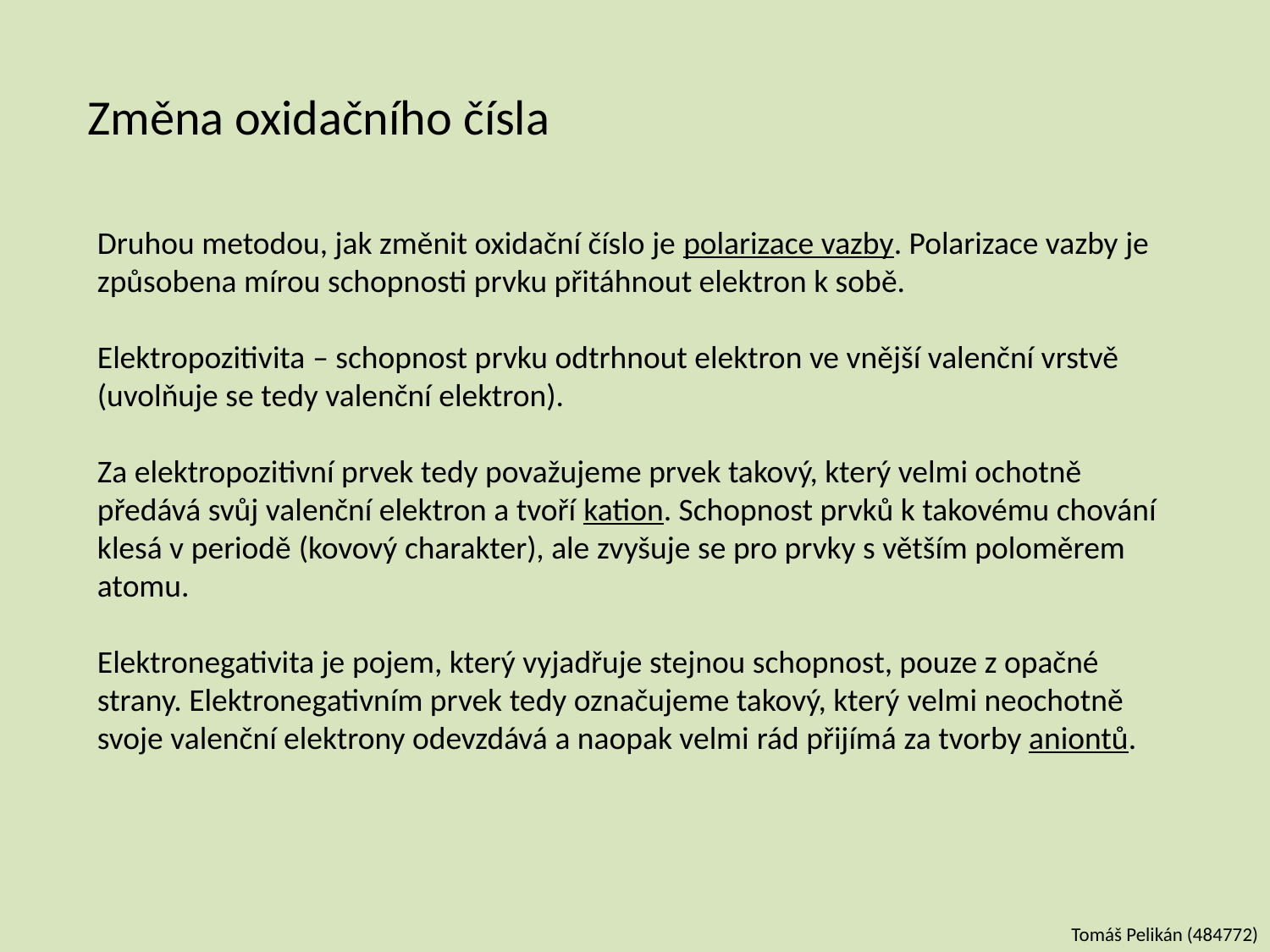

# Změna oxidačního čísla
Druhou metodou, jak změnit oxidační číslo je polarizace vazby. Polarizace vazby je způsobena mírou schopnosti prvku přitáhnout elektron k sobě.

Elektropozitivita – schopnost prvku odtrhnout elektron ve vnější valenční vrstvě (uvolňuje se tedy valenční elektron).

Za elektropozitivní prvek tedy považujeme prvek takový, který velmi ochotně předává svůj valenční elektron a tvoří kation. Schopnost prvků k takovému chování klesá v periodě (kovový charakter), ale zvyšuje se pro prvky s větším poloměrem atomu.

Elektronegativita je pojem, který vyjadřuje stejnou schopnost, pouze z opačné strany. Elektronegativním prvek tedy označujeme takový, který velmi neochotně svoje valenční elektrony odevzdává a naopak velmi rád přijímá za tvorby aniontů.
Tomáš Pelikán (484772)